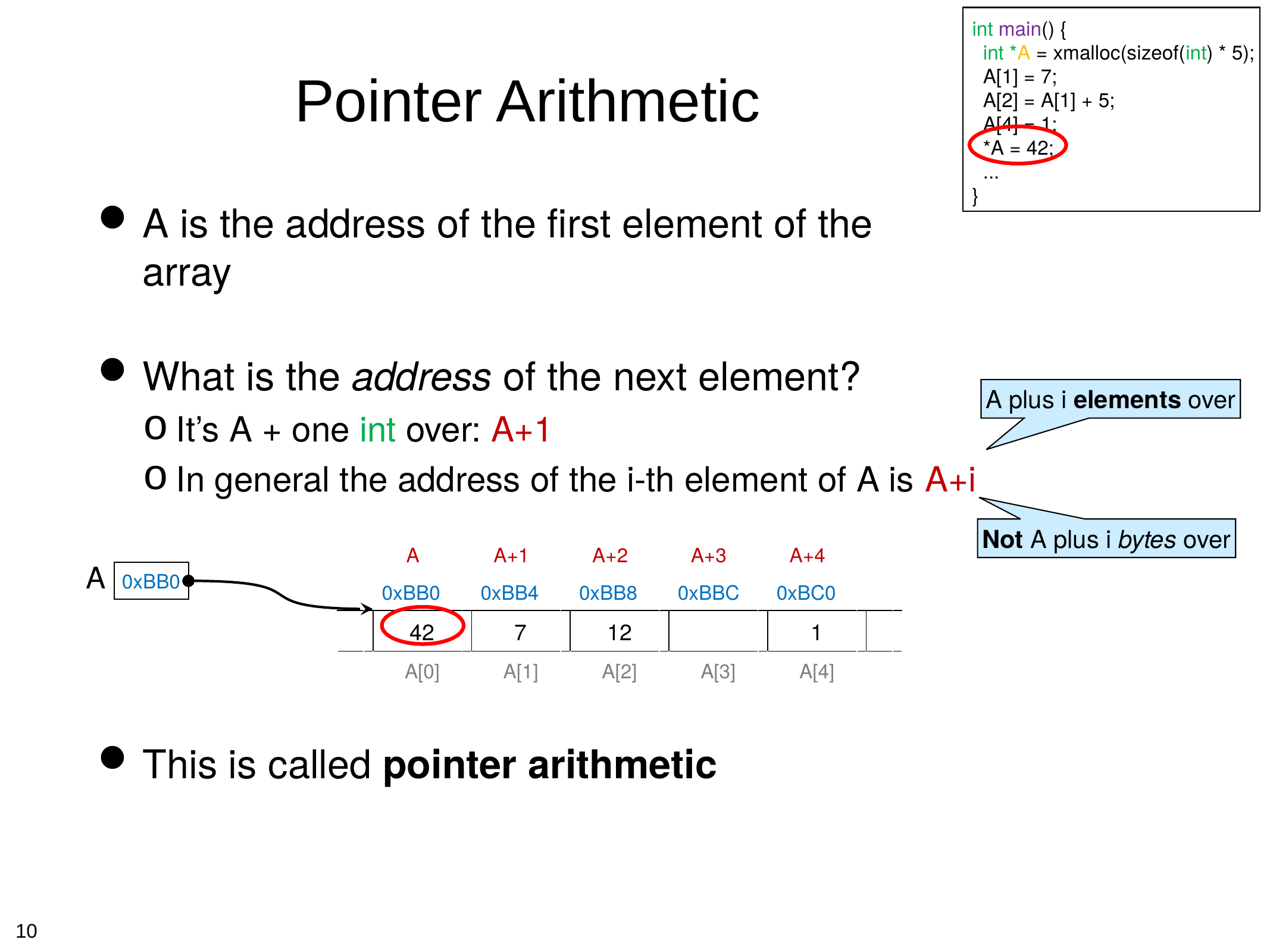

int main() {
  int *A = xmalloc(sizeof(int) * 5);
  A[1] = 7;
  A[2] = A[1] + 5;
  A[4] = 1;
  *A = 42;
  ...
}
# Pointer Arithmetic

A is the address of the first element of the
array

What is the address of the next element?
It’s A + one int over: A+1
In general the address of the i-th element of A is A+i

This is called pointer arithmetic
A plus i elements over
Not A plus i bytes over
|  | A | A+1 | A+2 | A+3 | A+4 |  |
| --- | --- | --- | --- | --- | --- | --- |
|  |  |  |  |  |  |  |
|  |  |  |  |  |  |  |
|  |  |  |  |  |  |  |
|  | A | A+1 | A+2 | A+3 | A+4 |  |
| --- | --- | --- | --- | --- | --- | --- |
|  | 0xBB0 | 0xBB4 | 0xBB8 | 0xBBC | 0xBC0 |  |
|  | 42 | 7 | 12 |  | 1 |  |
|  | A[0] | A[1] | A[2] | A[3] | A[4] |  |
A
0xBB0

10